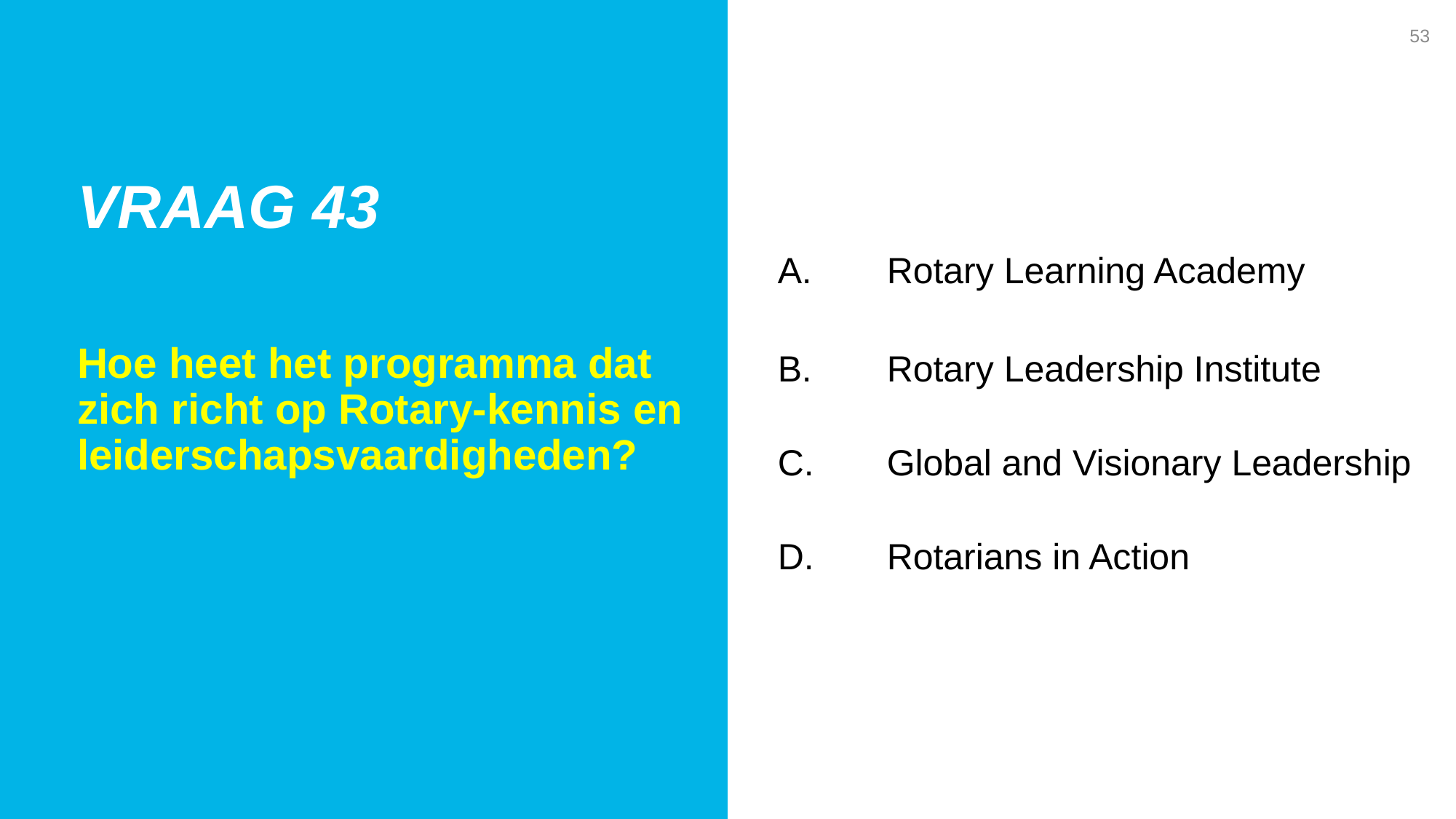

53
Vraag 43
A. 	Rotary Learning Academy
B. 	Rotary Leadership Institute
C. 	Global and Visionary Leadership
D. 	Rotarians in Action
Hoe heet het programma dat zich richt op Rotary-kennis en leiderschapsvaardigheden?